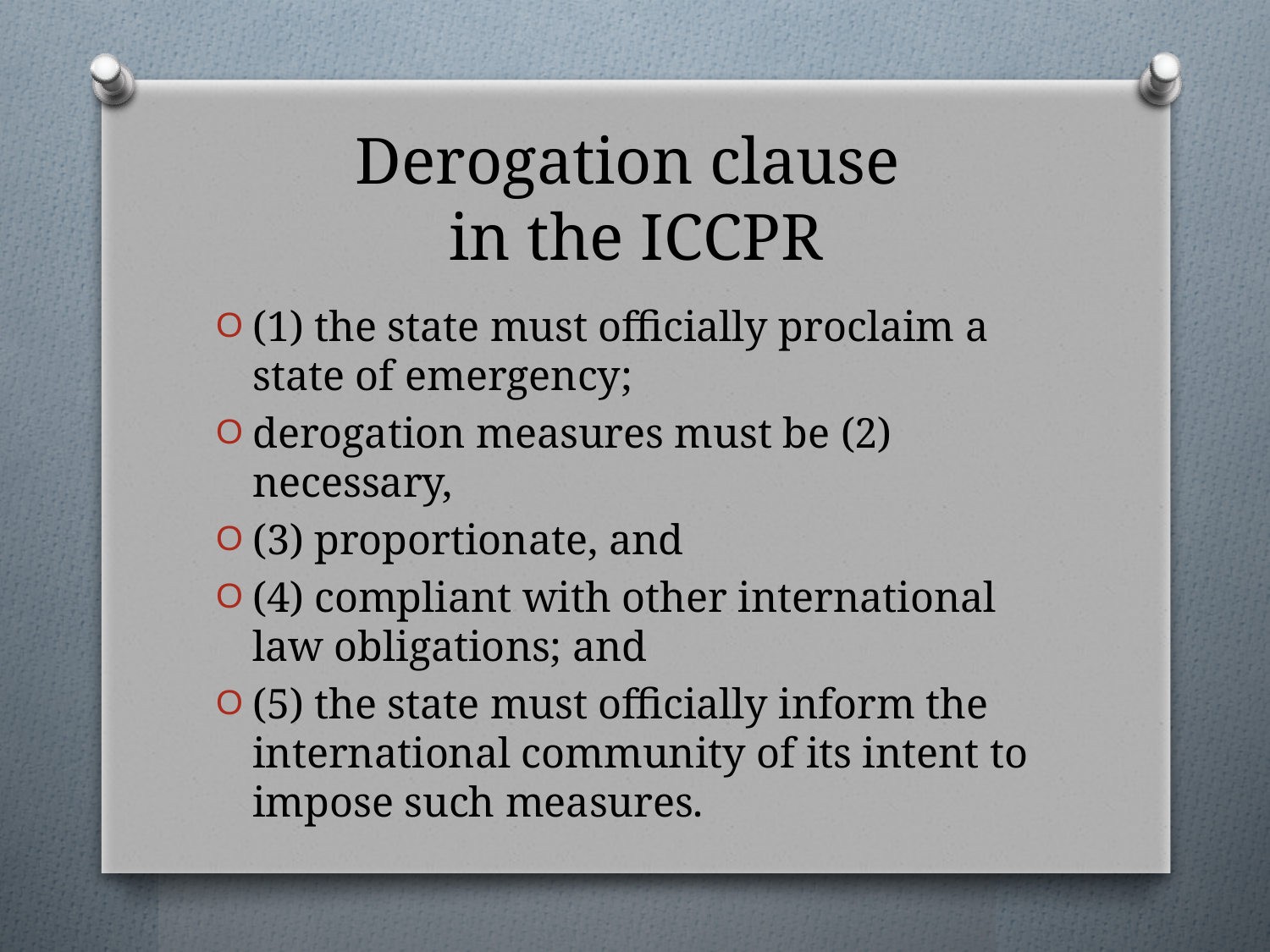

# Derogation clause in the ICCPR
(1) the state must officially proclaim a state of emergency;
derogation measures must be (2) necessary,
(3) proportionate, and
(4) compliant with other international law obligations; and
(5) the state must officially inform the international community of its intent to impose such measures.